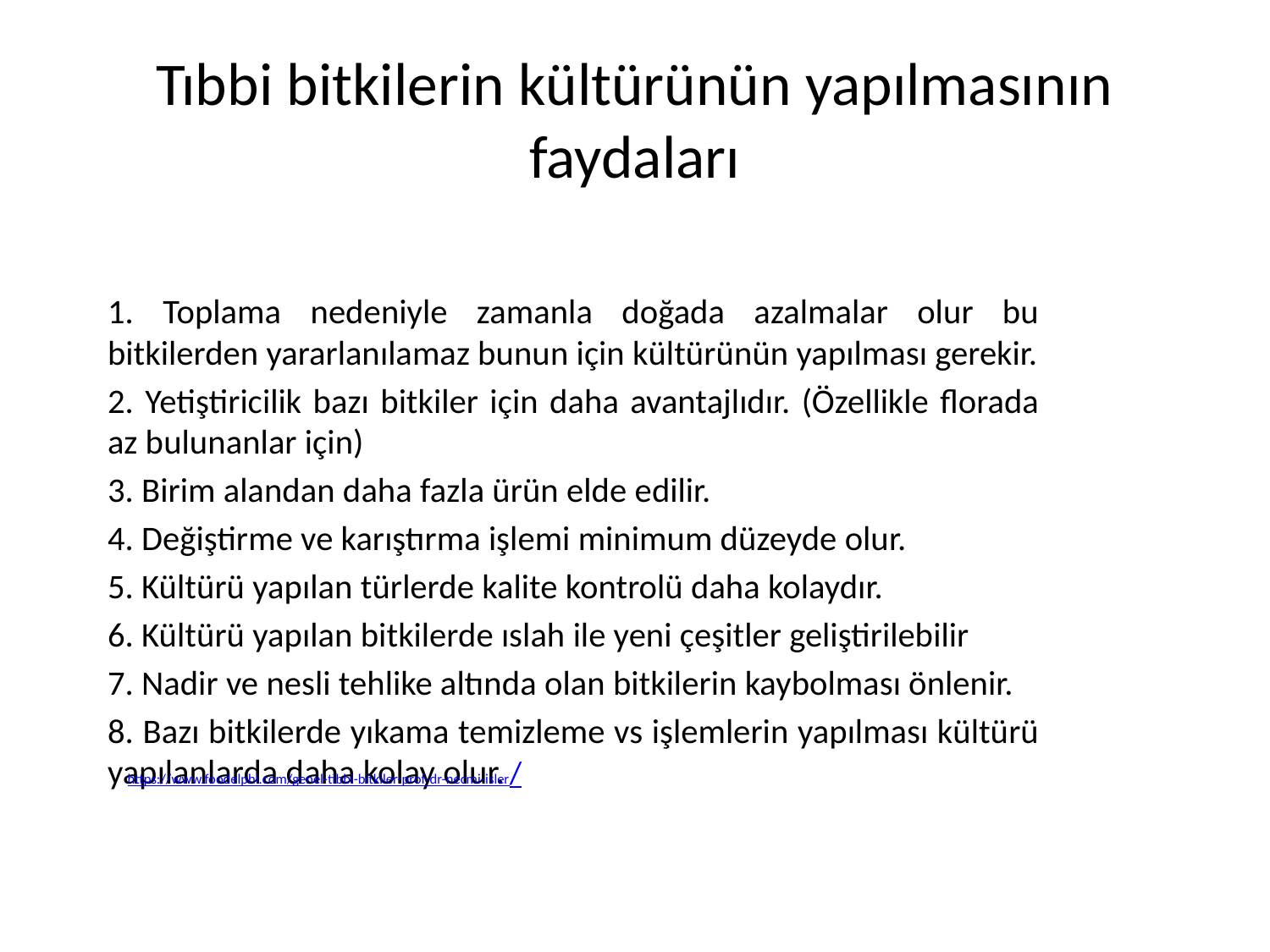

# Tıbbi bitkilerin kültürünün yapılmasının faydaları
1. Toplama nedeniyle zamanla doğada azalmalar olur bu bitkilerden yararlanılamaz bunun için kültürünün yapılması gerekir.
2. Yetiştiricilik bazı bitkiler için daha avantajlıdır. (Özellikle florada az bulunanlar için)
3. Birim alandan daha fazla ürün elde edilir.
4. Değiştirme ve karıştırma işlemi minimum düzeyde olur.
5. Kültürü yapılan türlerde kalite kontrolü daha kolaydır.
6. Kültürü yapılan bitkilerde ıslah ile yeni çeşitler geliştirilebilir
7. Nadir ve nesli tehlike altında olan bitkilerin kaybolması önlenir.
8. Bazı bitkilerde yıkama temizleme vs işlemlerin yapılması kültürü yapılanlarda daha kolay olur.

https://www.foodelphi.com/genel-tibbi-bitkiler-prof-dr-necmi-isler/